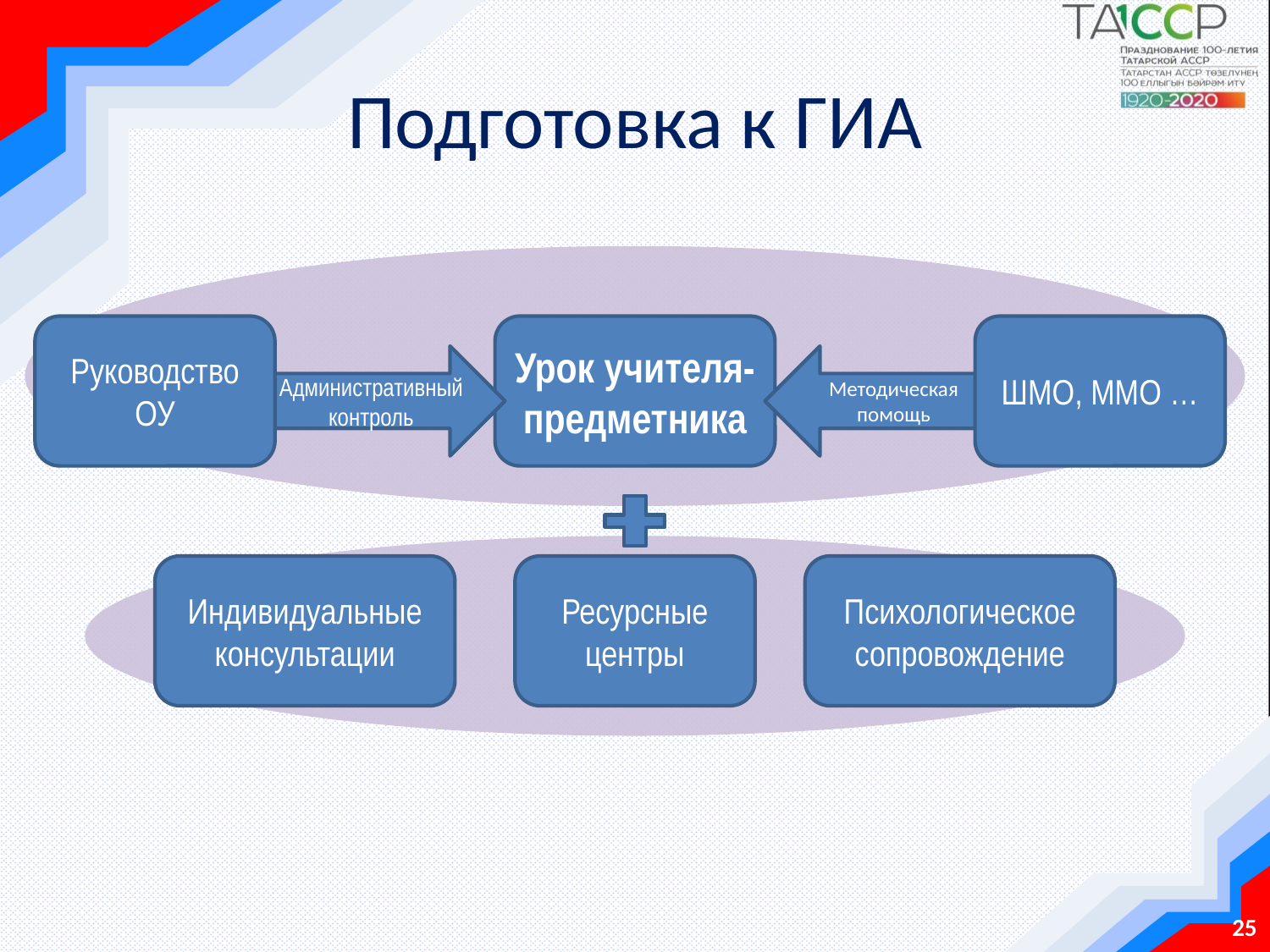

# Подготовка к ГИА

Руководство ОУ
Урок учителя-предметника
ШМО, ММО …
Административный контроль
Методическая помощь

Индивидуальные консультации
Ресурсные центры
Психологическое сопровождение
25